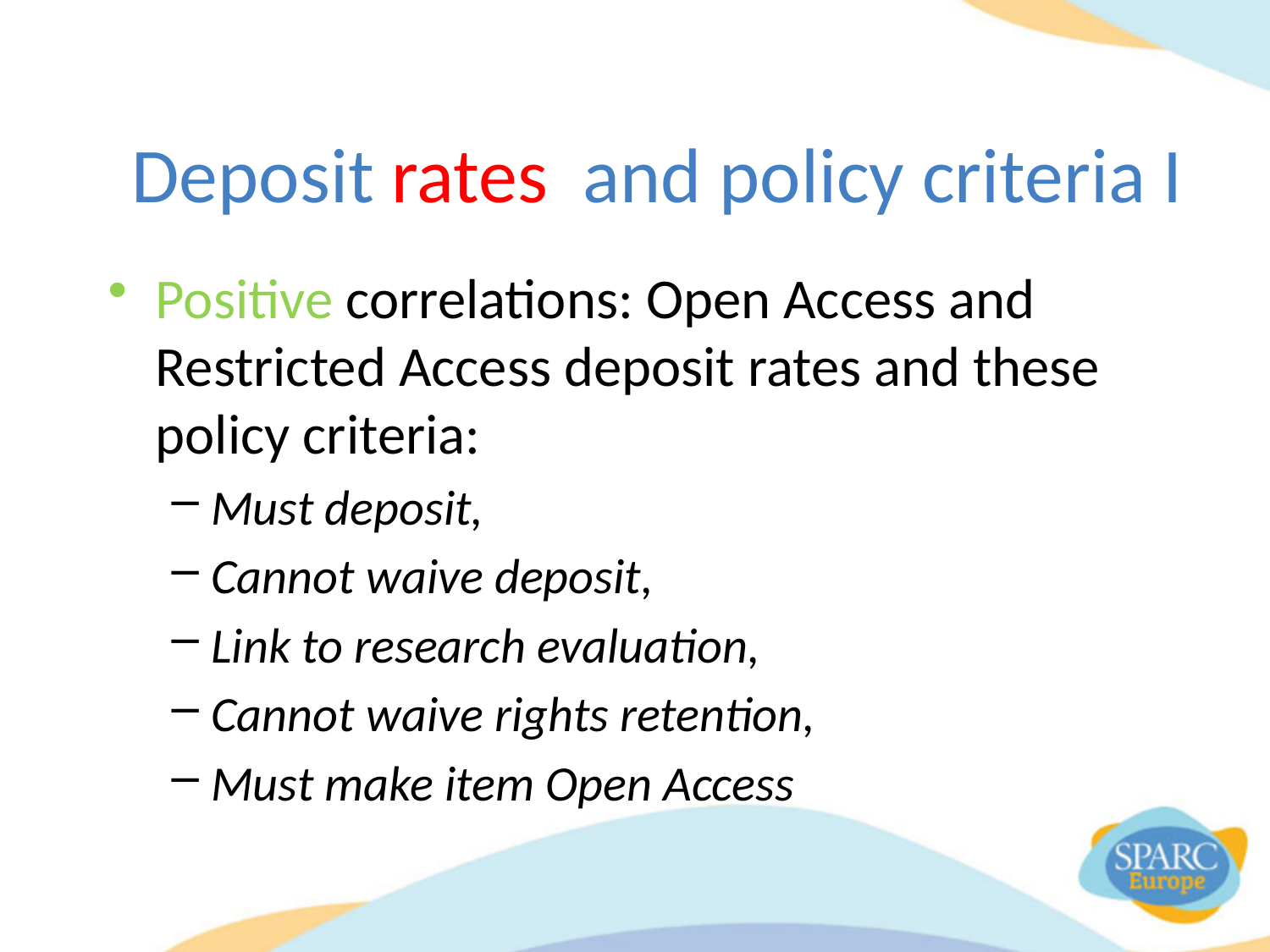

# Deposit rates  and policy criteria I
Positive correlations: Open Access and Restricted Access deposit rates and these policy criteria:
Must deposit,
Cannot waive deposit,
Link to research evaluation,
Cannot waive rights retention,
Must make item Open Access